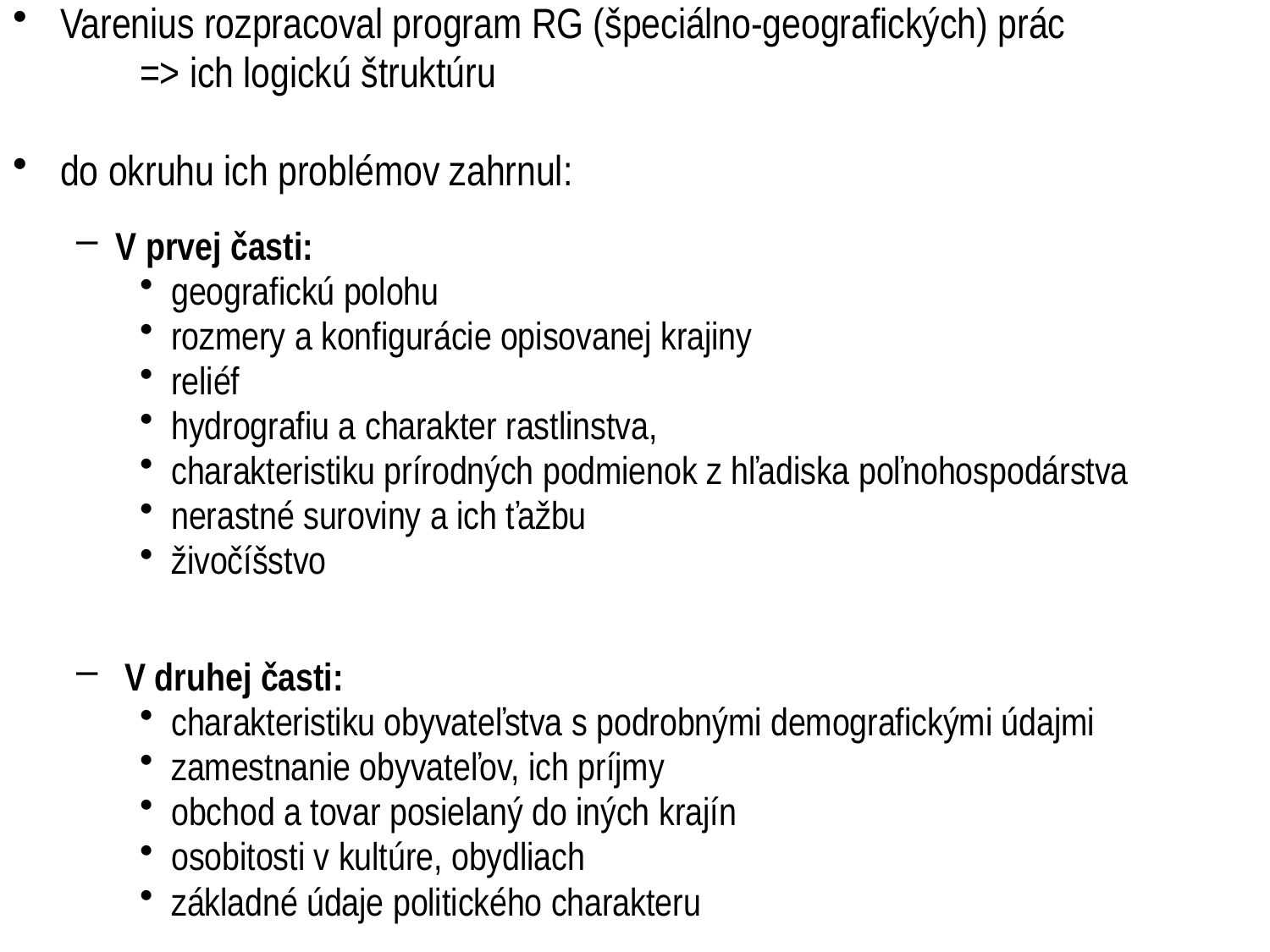

Varenius rozpracoval program RG (špeciálno-geografických) prác
	=> ich logickú štruktúru

do okruhu ich problémov zahrnul:

V prvej časti:
geografickú polohu
rozmery a konfigurácie opisovanej krajiny
reliéf
hydrografiu a charakter rastlinstva,
charakteristiku prírodných podmienok z hľadiska poľnohospodárstva
nerastné suroviny a ich ťažbu
živočíšstvo

 V druhej časti:
charakteristiku obyvateľstva s podrobnými demografickými údajmi
zamestnanie obyvateľov, ich príjmy
obchod a tovar posielaný do iných krajín
osobitosti v kultúre, obydliach
základné údaje politického charakteru